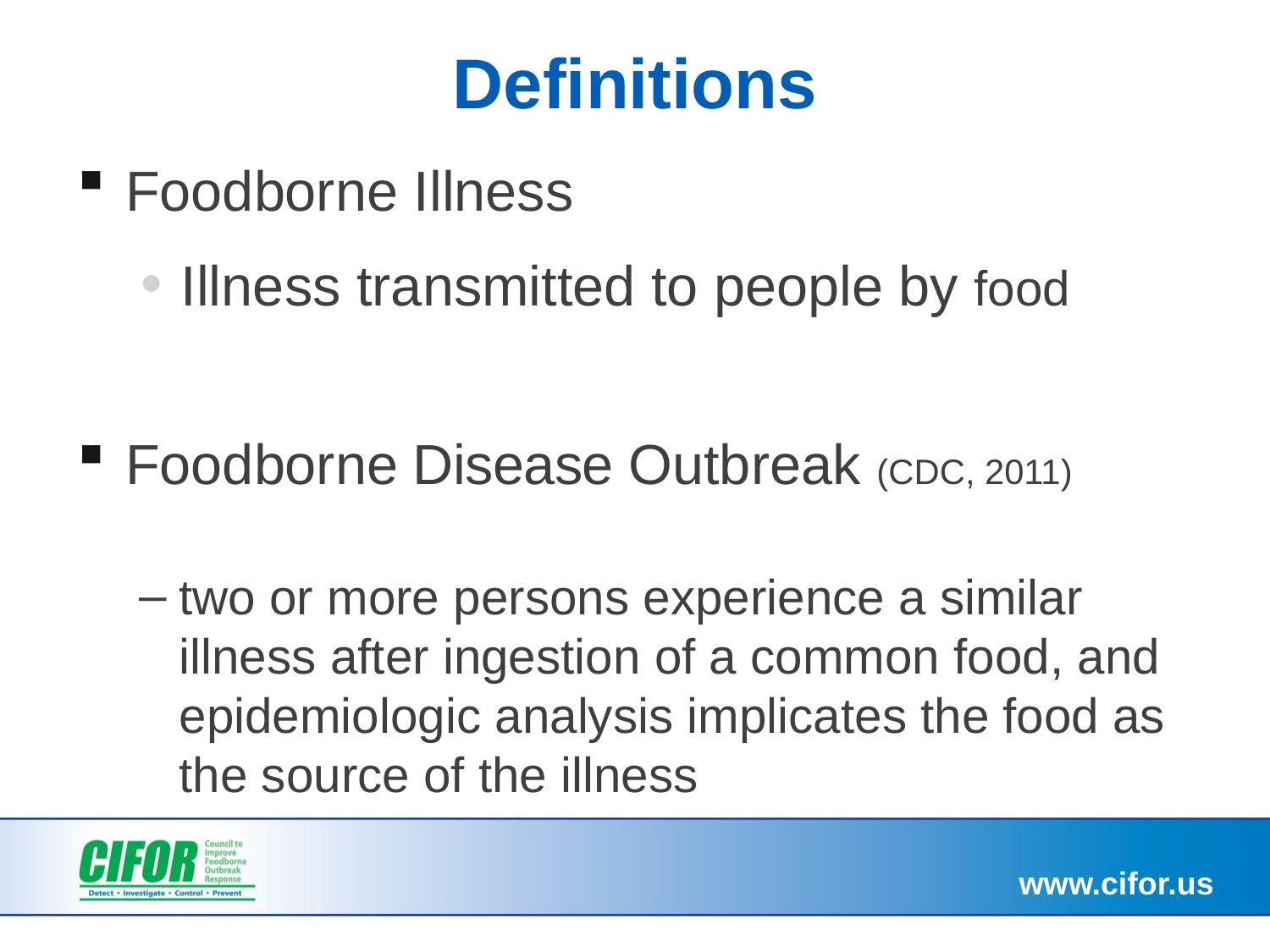

# Definitions
Foodborne Illness
Illness transmitted to people by food

Foodborne Disease Outbreak (CDC, 2011)

two or more persons experience a similar illness after ingestion of a common food, and epidemiologic analysis implicates the food as the source of the illness